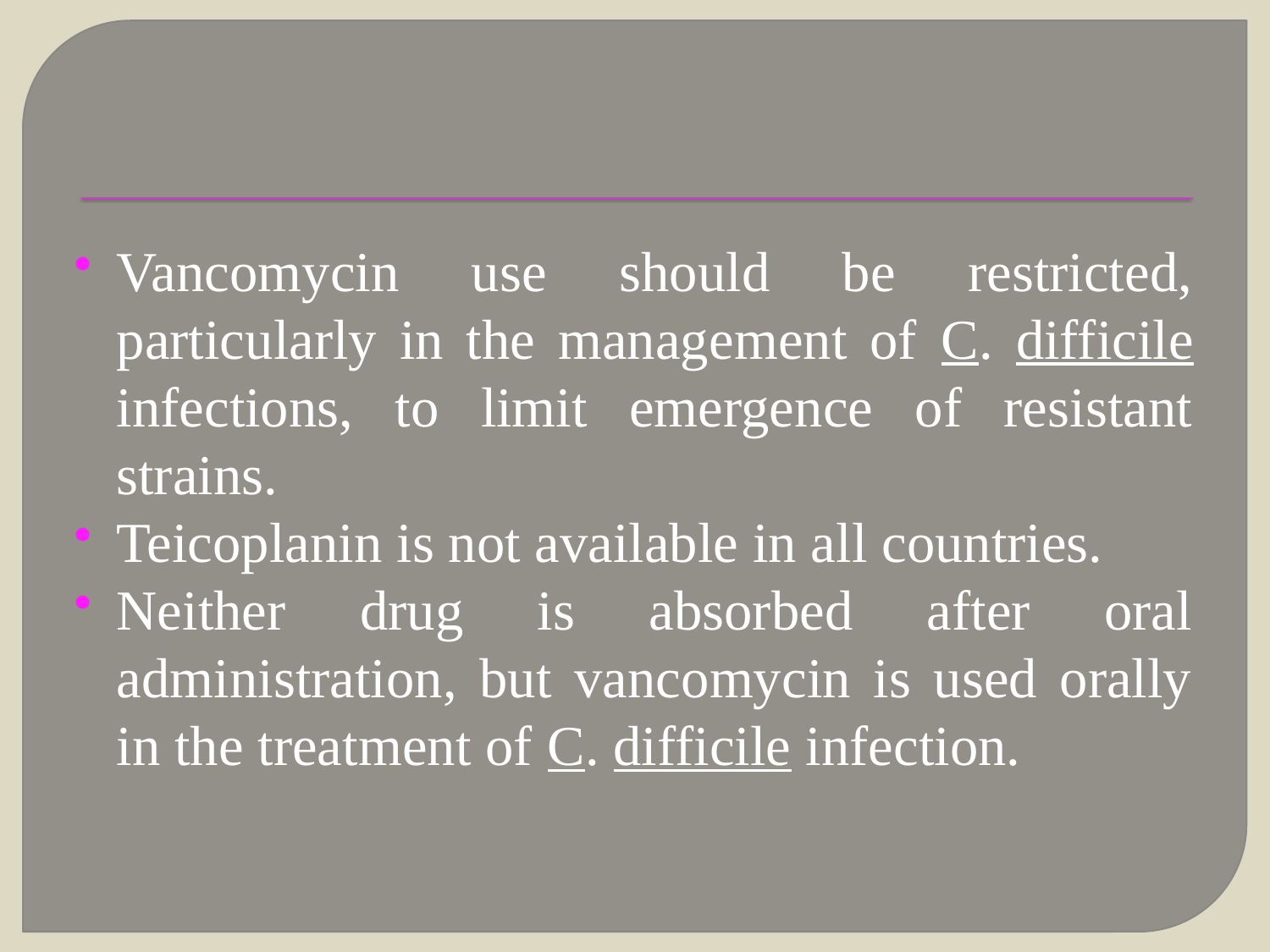

#
Vancomycin use should be restricted, particularly in the management of C. difficile infections, to limit emergence of resistant strains.
Teicoplanin is not available in all countries.
Neither drug is absorbed after oral administration, but vancomycin is used orally in the treatment of C. difficile infection.